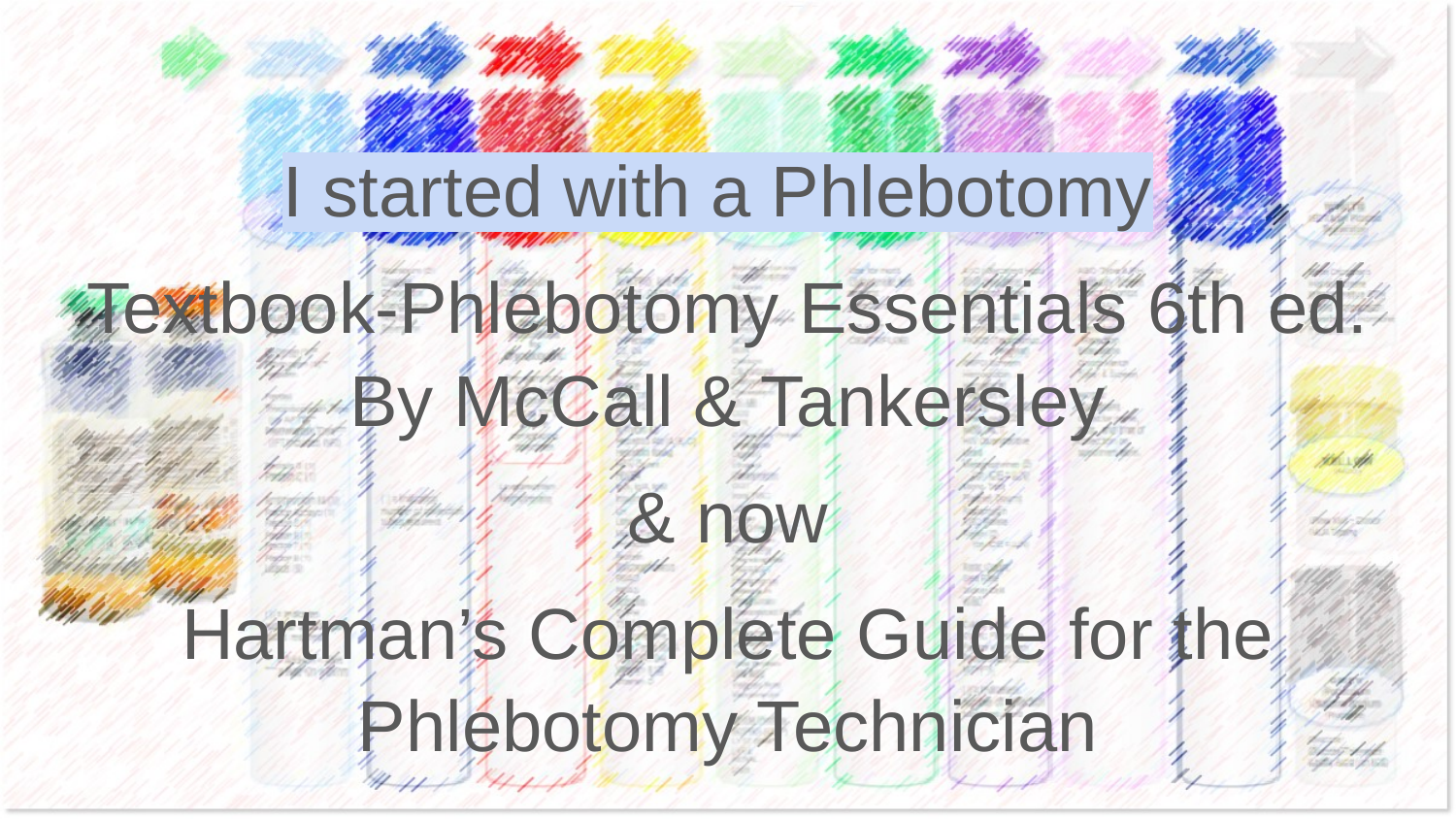

I started with a Phlebotomy
Textbook-Phlebotomy Essentials 6th ed. By McCall & Tankersley
 & now
Hartman’s Complete Guide for the Phlebotomy Technician